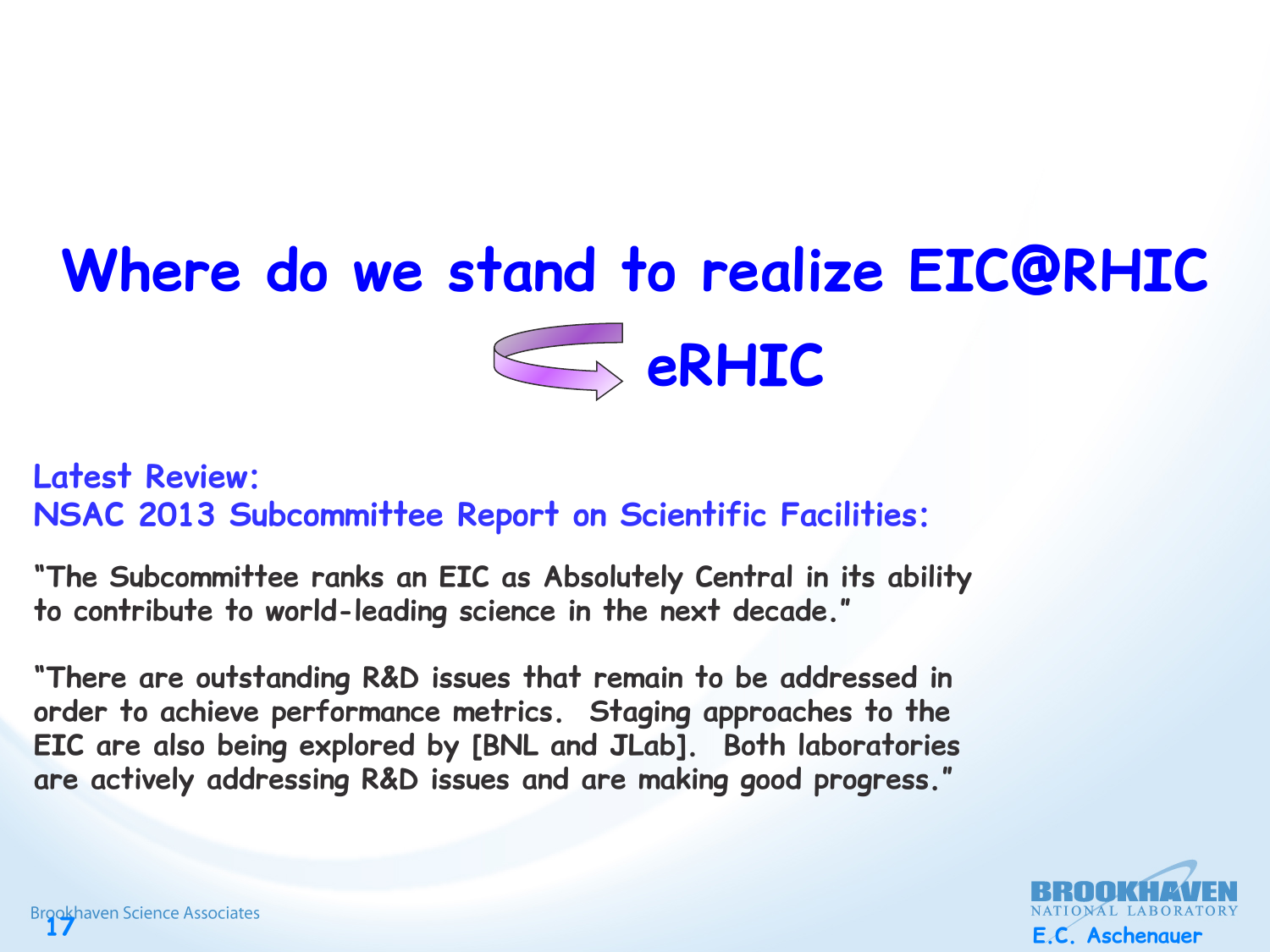

Where do we stand to realize EIC@RHIC
eRHIC

Latest Review:
NSAC 2013 Subcommittee Report on Scientific Facilities:
“The Subcommittee ranks an EIC as Absolutely Central in its ability to contribute to world-leading science in the next decade.”

“There are outstanding R&D issues that remain to be addressed in order to achieve performance metrics.  Staging approaches to the EIC are also being explored by [BNL and JLab].  Both laboratories are actively addressing R&D issues and are making good progress.”
E.C. Aschenauer
17